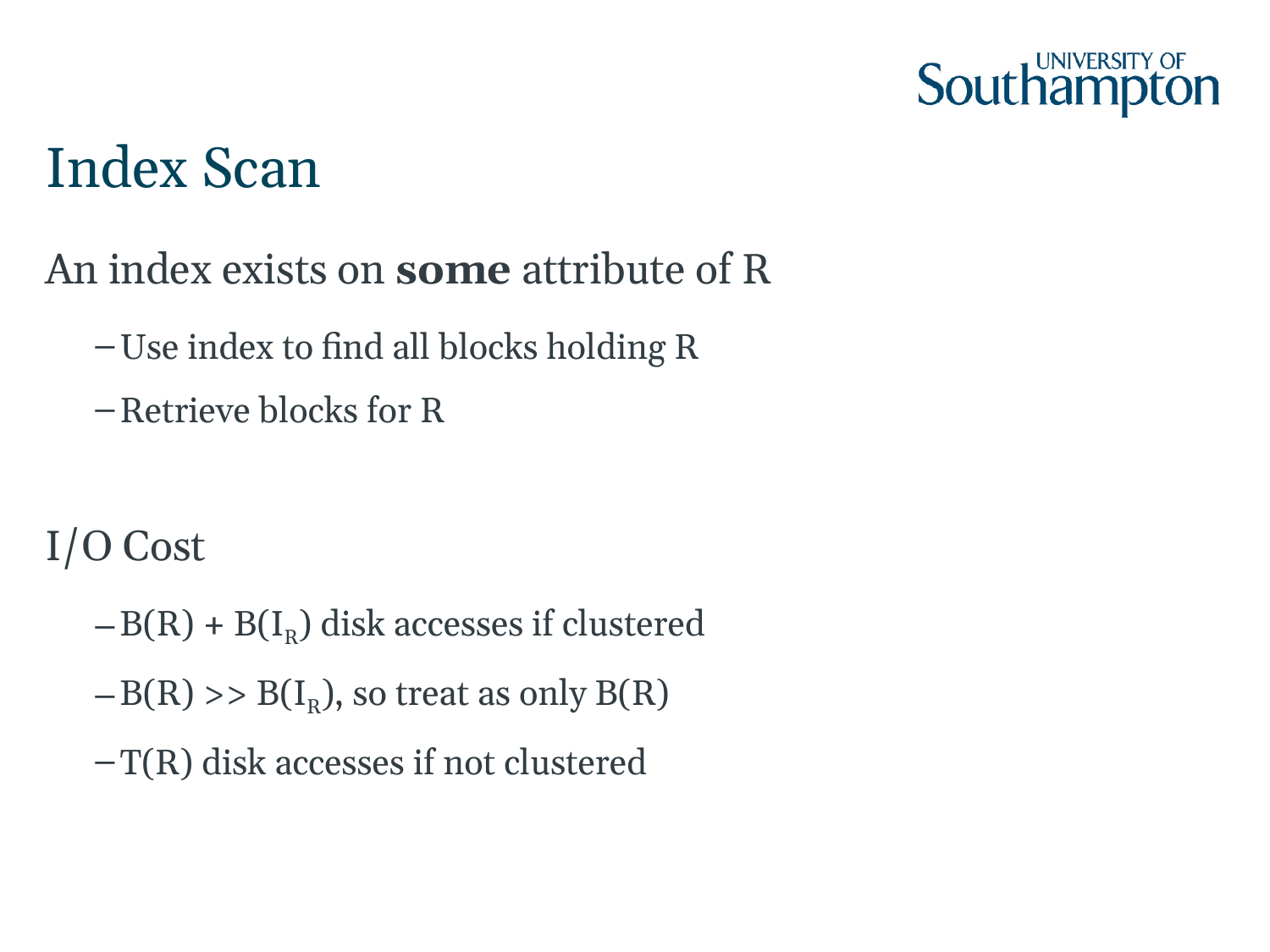

# Index Scan
An index exists on some attribute of R
Use index to find all blocks holding R
Retrieve blocks for R

I/O Cost
B(R) + B(IR) disk accesses if clustered
B(R) >> B(IR), so treat as only B(R)
T(R) disk accesses if not clustered